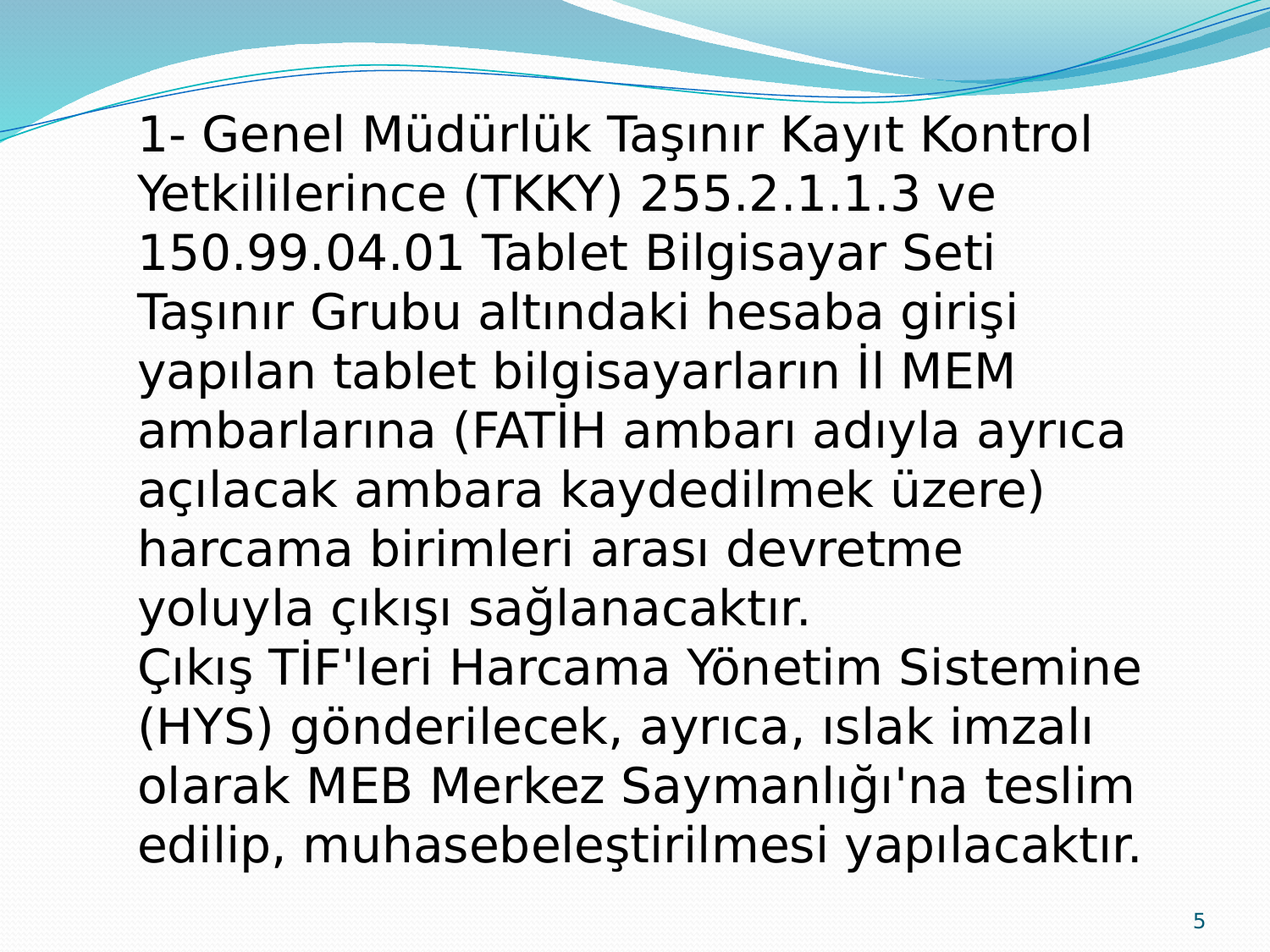

1- Genel Müdürlük Taşınır Kayıt Kontrol Yetkililerince (TKKY) 255.2.1.1.3 ve 150.99.04.01 Tablet Bilgisayar Seti Taşınır Grubu altındaki hesaba girişi yapılan tablet bilgisayarların İl MEM ambarlarına (FATİH ambarı adıyla ayrıca açılacak ambara kaydedilmek üzere)  harcama birimleri arası devretme yoluyla çıkışı sağlanacaktır.
Çıkış TİF'leri Harcama Yönetim Sistemine (HYS) gönderilecek, ayrıca, ıslak imzalı olarak MEB Merkez Saymanlığı'na teslim edilip, muhasebeleştirilmesi yapılacaktır.
5